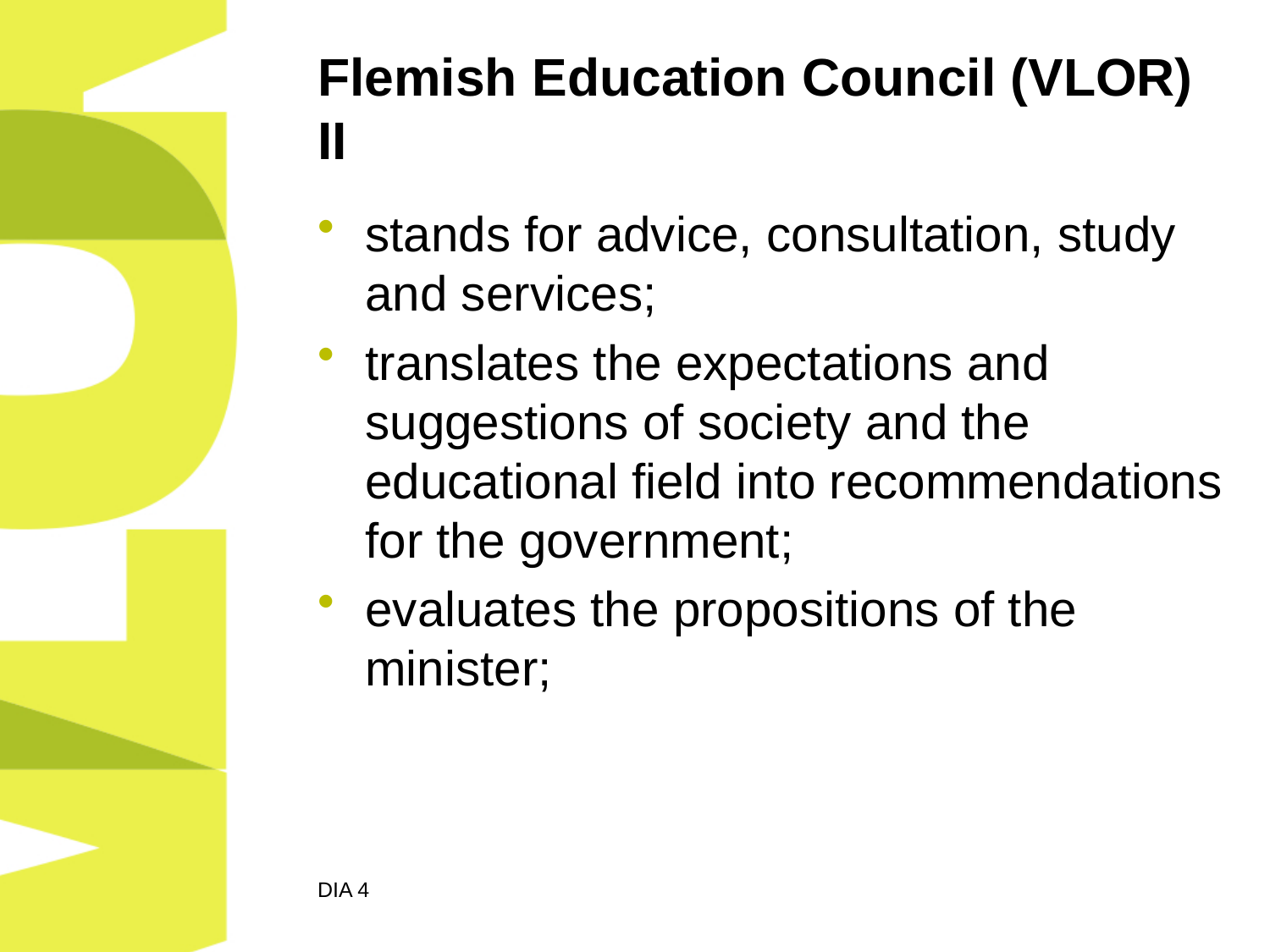

# Flemish Education Council (VLOR) II
stands for advice, consultation, study and services;
translates the expectations and suggestions of society and the educational field into recommendations for the government;
evaluates the propositions of the minister;

DIA 4